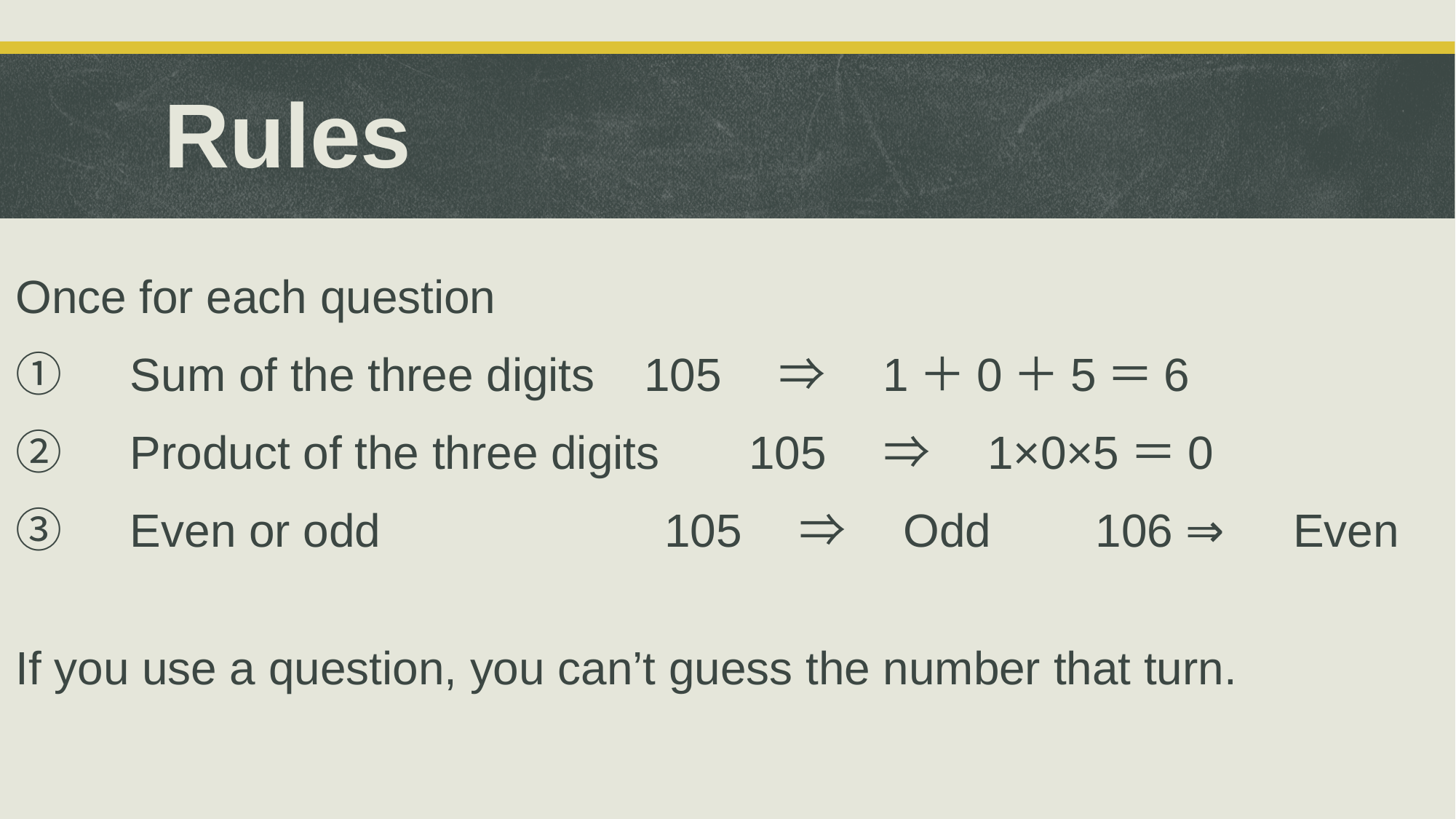

# Rules
Once for each question
①　Sum of the three digits			105　⇒　1＋0＋5＝6
②　Product of the three digits		105　⇒　1×0×5＝0
③　Even or odd                      105　⇒　Odd  　 106 ⇒　Even

If you use a question, you can’t guess the number that turn.